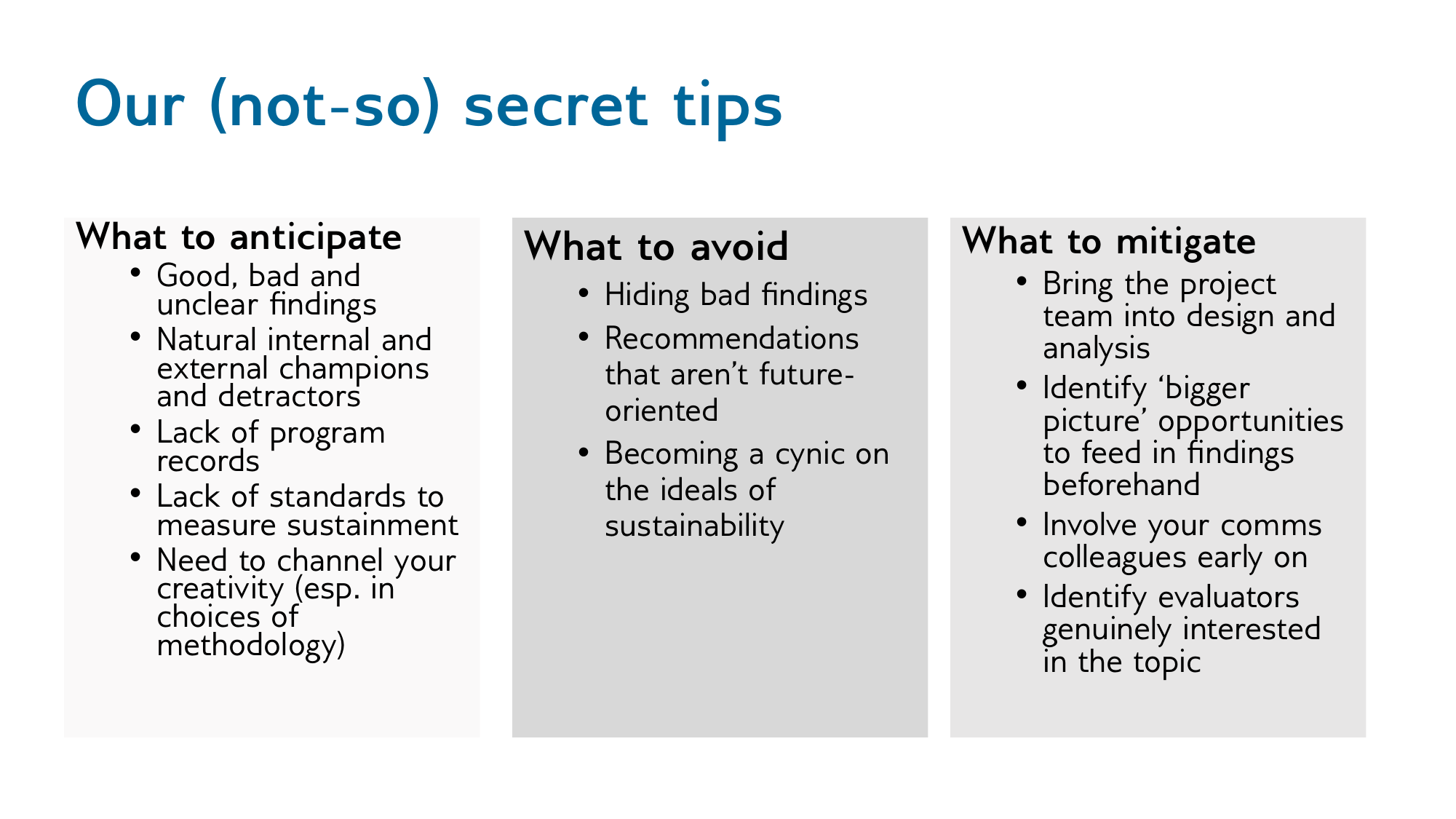

# Our (not-so) secret tips
What to anticipate
Good, bad and unclear findings
Natural internal and external champions and detractors
Lack of program records
Lack of standards to measure sustainment
Need to channel your creativity (esp. in choices of methodology)
What to avoid
Hiding bad findings
Recommendations that aren’t future-oriented
Becoming a cynic on the ideals of sustainability
What to mitigate
Bring the project team into design and analysis
Identify ‘bigger picture’ opportunities to feed in findings beforehand
Involve your comms colleagues early on
Identify evaluators genuinely interested in the topic